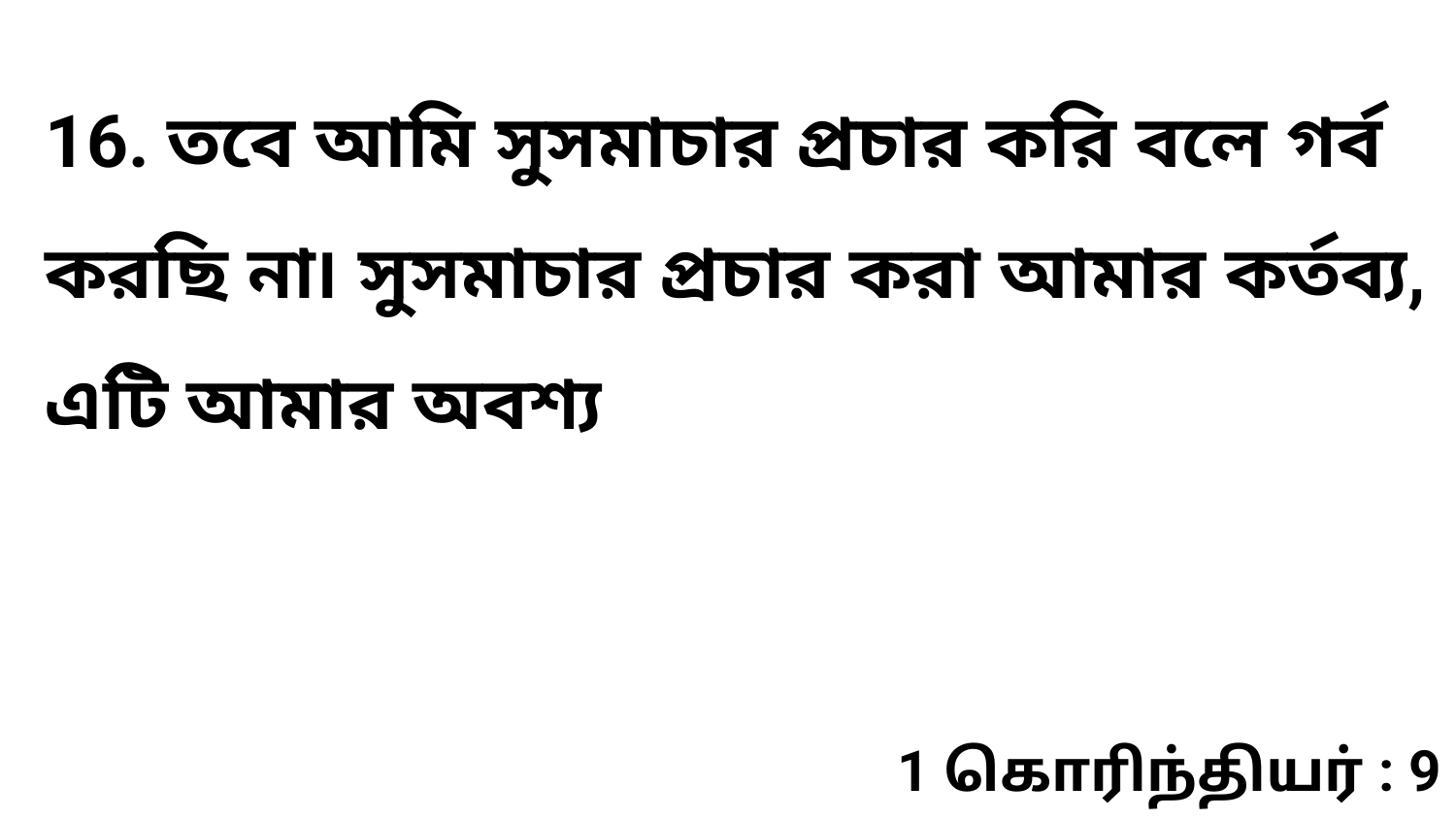

16. তবে আমি সুসমাচার প্রচার করি বলে গর্ব করছি না৷ সুসমাচার প্রচার করা আমার কর্তব্য, এটি আমার অবশ্য
1 கொரிந்தியர் : 9